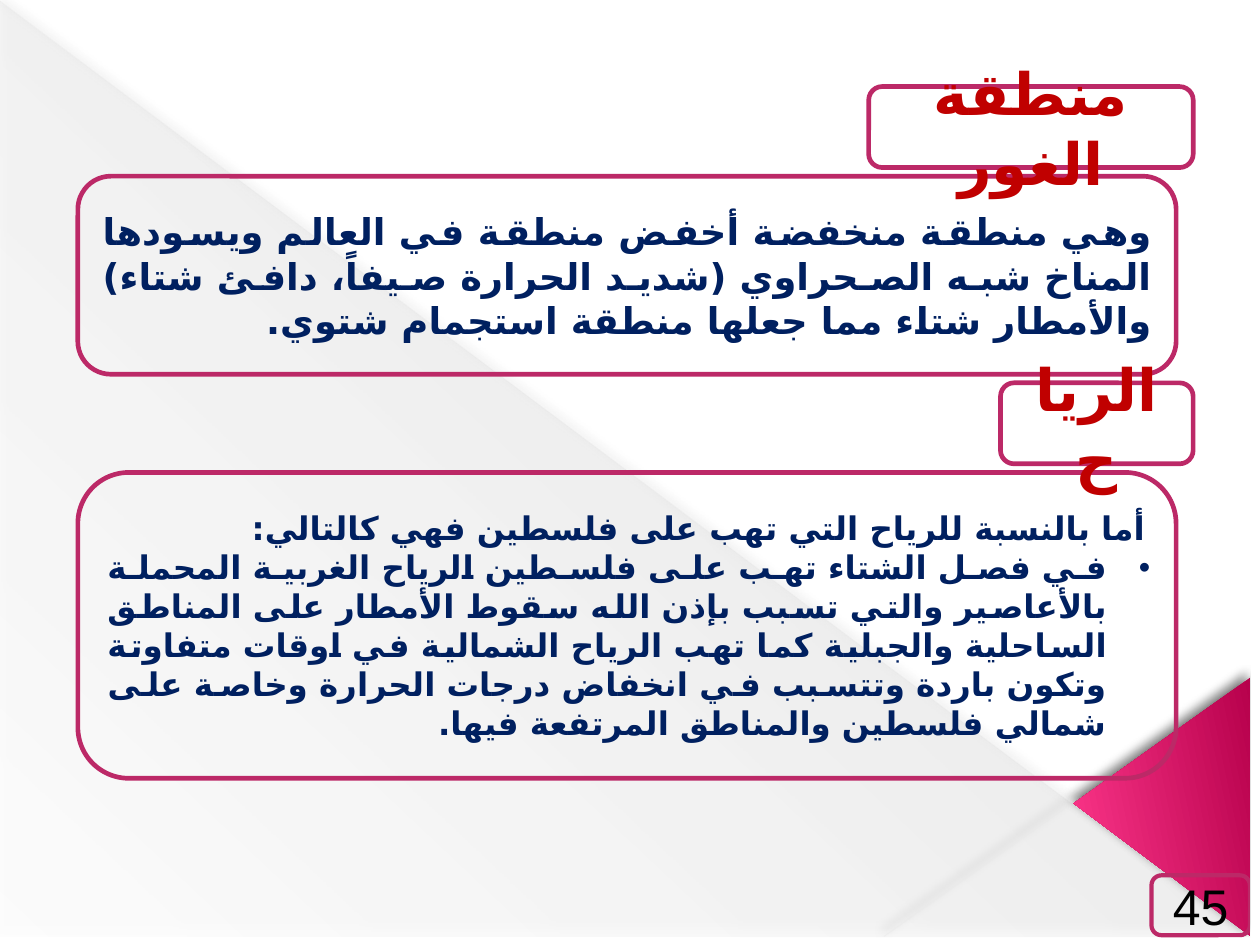

منطقة الغور
وهي منطقة منخفضة أخفض منطقة في العالم ويسودها المناخ شبه الصحراوي (شديد الحرارة صيفاً، دافئ شتاء) والأمطار شتاء مما جعلها منطقة استجمام شتوي.
الرياح
أما بالنسبة للرياح التي تهب على فلسطين فهي كالتالي:
في فصل الشتاء تهب على فلسطين الرياح الغربية المحملة بالأعاصير والتي تسبب بإذن الله سقوط الأمطار على المناطق الساحلية والجبلية كما تهب الرياح الشمالية في اوقات متفاوتة وتكون باردة وتتسبب في انخفاض درجات الحرارة وخاصة على شمالي فلسطين والمناطق المرتفعة فيها.
45